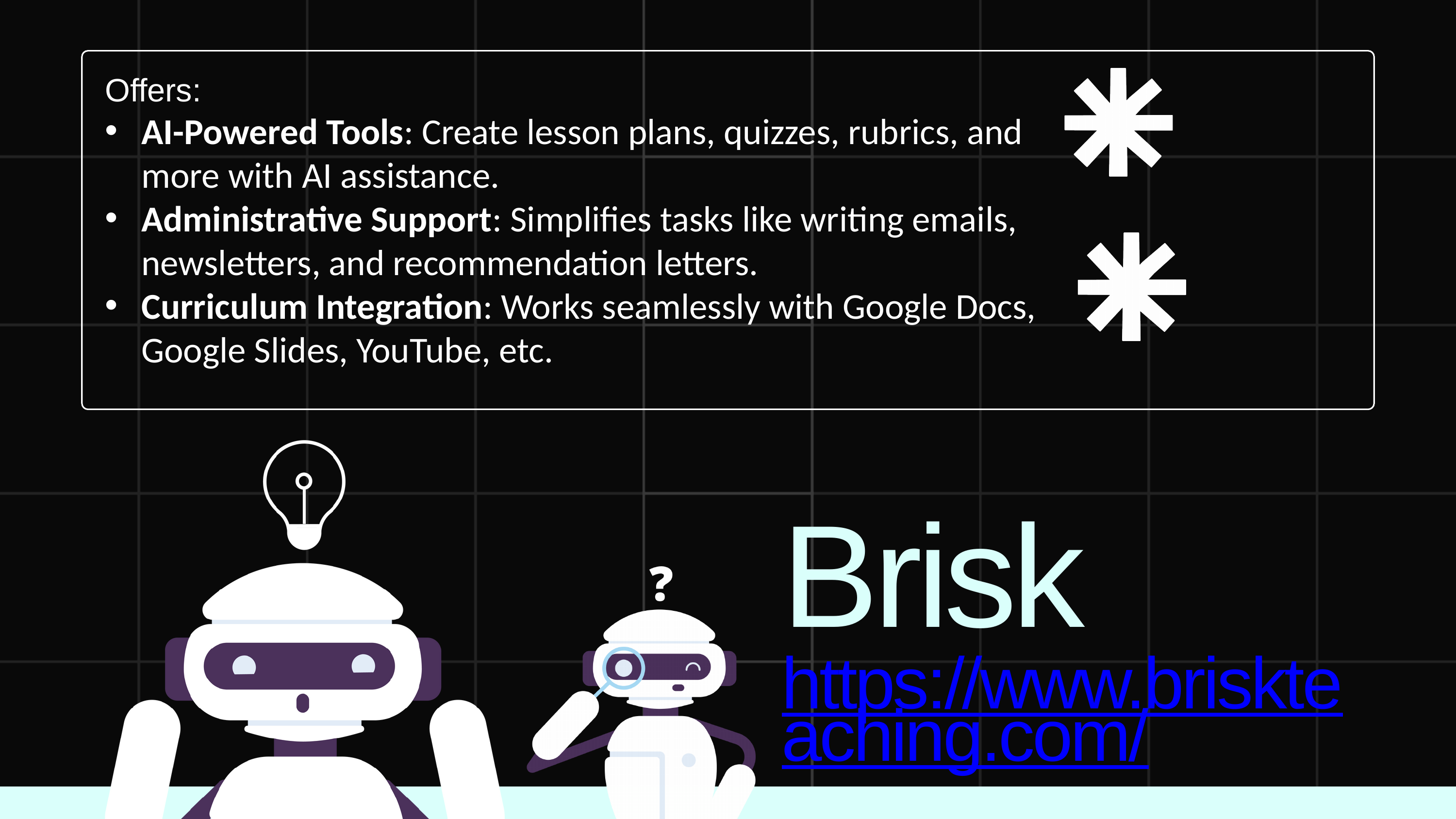

Offers:
AI-Powered Tools: Create lesson plans, quizzes, rubrics, and more with AI assistance.
Administrative Support: Simplifies tasks like writing emails, newsletters, and recommendation letters.
Curriculum Integration: Works seamlessly with Google Docs, Google Slides, YouTube, etc.

Brisk
https://www.briskteaching.com/